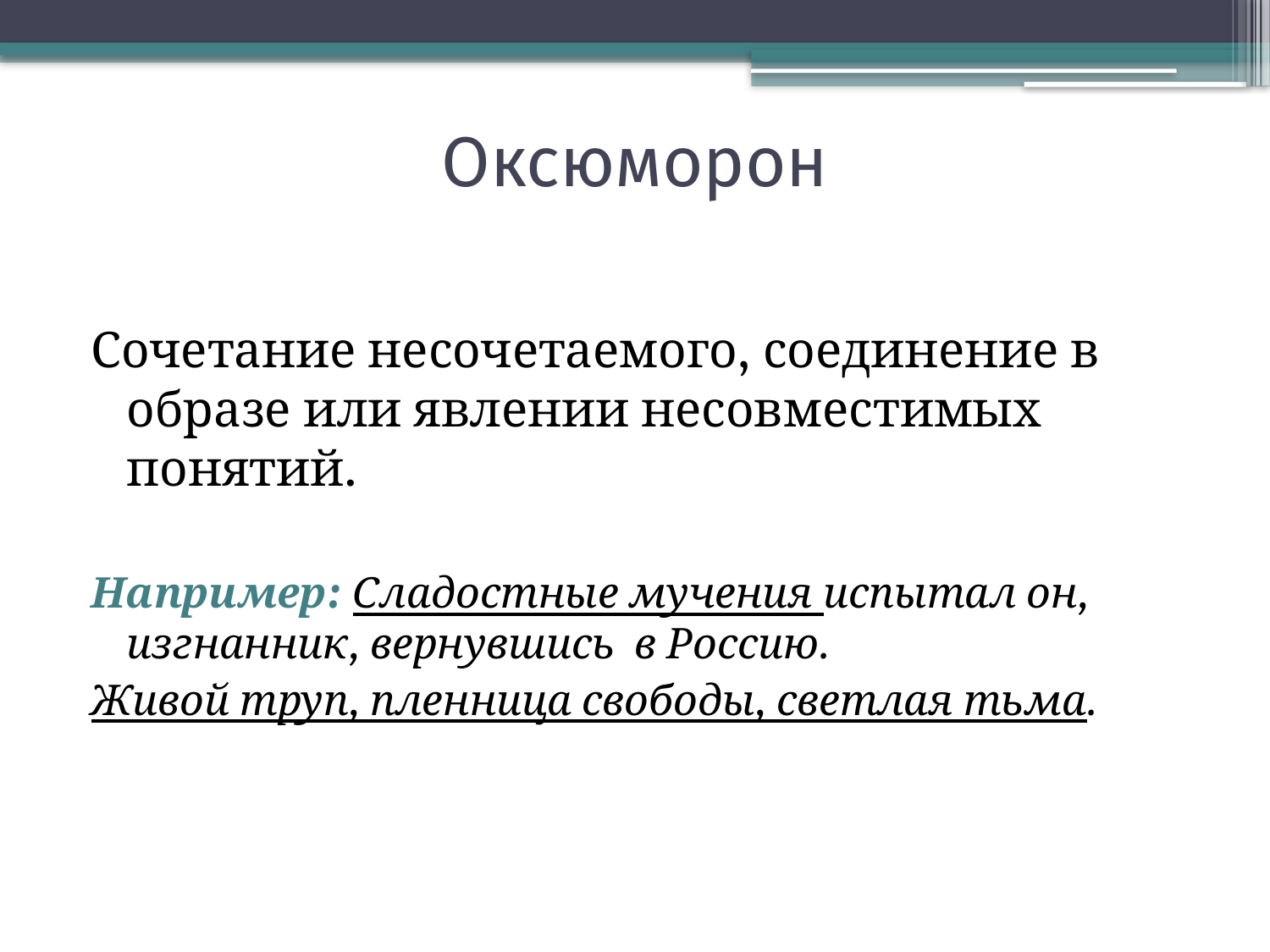

# Оксюморон
Сочетание несочетаемого, соединение в образе или явлении несовместимых понятий.

Например: Сладостные мучения испытал он, изгнанник, вернувшись  в Россию.
Живой труп, пленница свободы, светлая тьма.